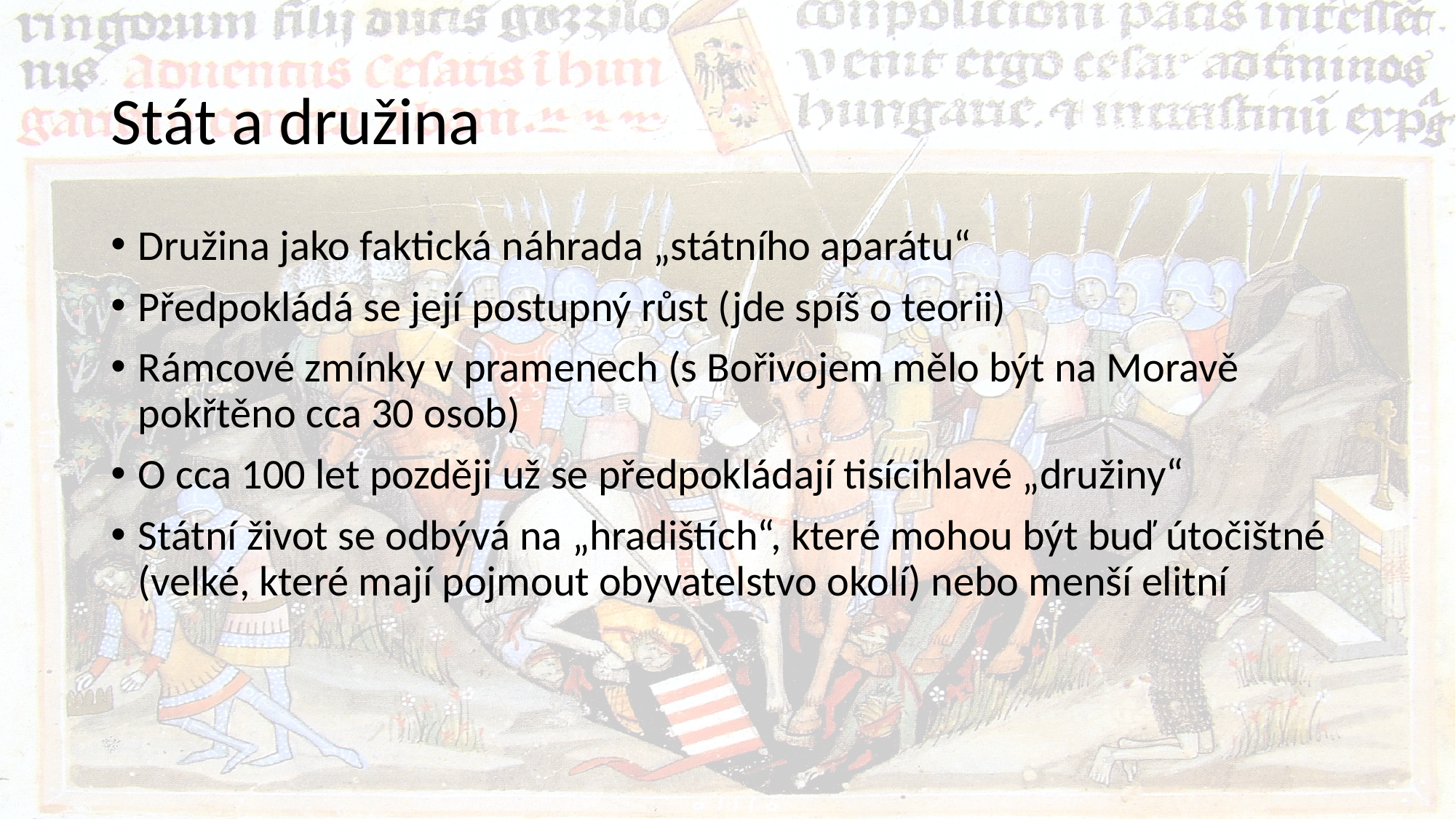

# Stát a družina
Družina jako faktická náhrada „státního aparátu“
Předpokládá se její postupný růst (jde spíš o teorii)
Rámcové zmínky v pramenech (s Bořivojem mělo být na Moravě pokřtěno cca 30 osob)
O cca 100 let později už se předpokládají tisícihlavé „družiny“
Státní život se odbývá na „hradištích“, které mohou být buď útočištné (velké, které mají pojmout obyvatelstvo okolí) nebo menší elitní